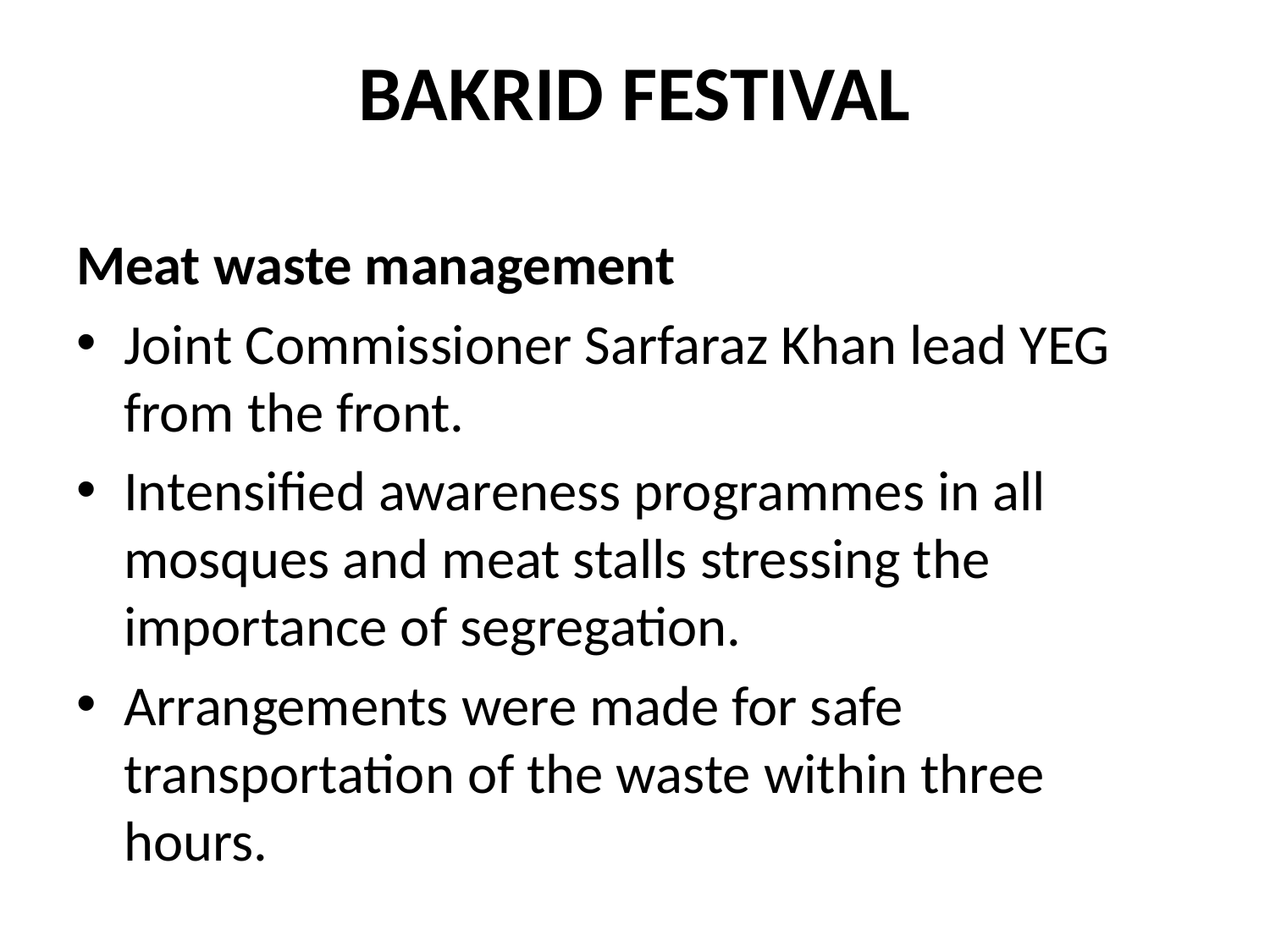

# BAKRID FESTIVAL
Meat waste management
Joint Commissioner Sarfaraz Khan lead YEG from the front.
Intensified awareness programmes in all mosques and meat stalls stressing the importance of segregation.
Arrangements were made for safe transportation of the waste within three hours.